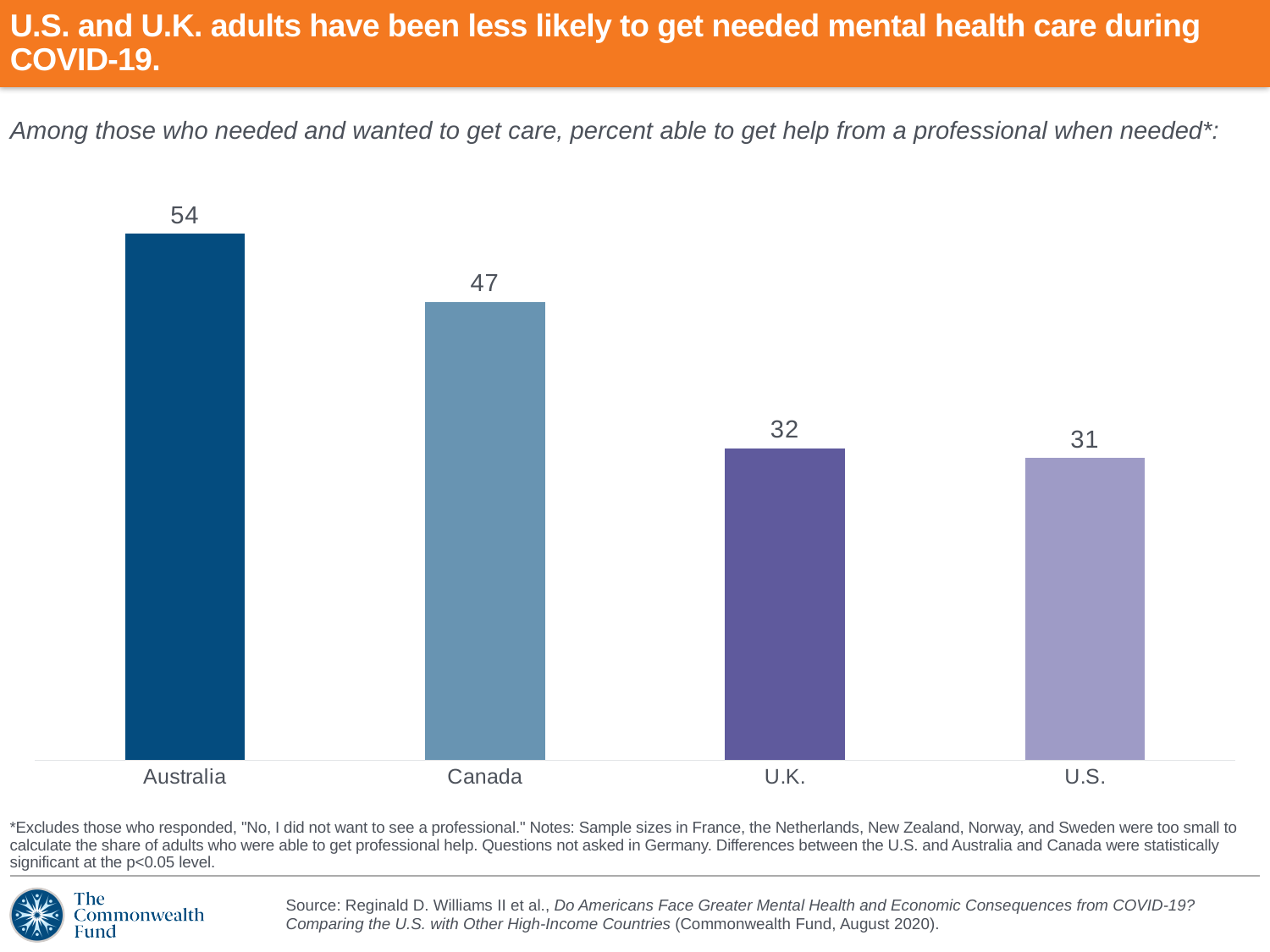

U.S. and U.K. adults have been less likely to get needed mental health care during COVID-19.
Among those who needed and wanted to get care, percent able to get help from a professional when needed*:

### Chart

| Category | Yes (%) among those who needed and wanted to get care * |
|---|---|
| Australia | 54.0 |
| Canada | 47.0 |
| U.K. | 32.0 |
| U.S. | 31.0 |
*Excludes those who responded, "No, I did not want to see a professional." Notes: Sample sizes in France, the Netherlands, New Zealand, Norway, and Sweden were too small to calculate the share of adults who were able to get professional help. Questions not asked in Germany. Differences between the U.S. and Australia and Canada were statistically significant at the p<0.05 level.